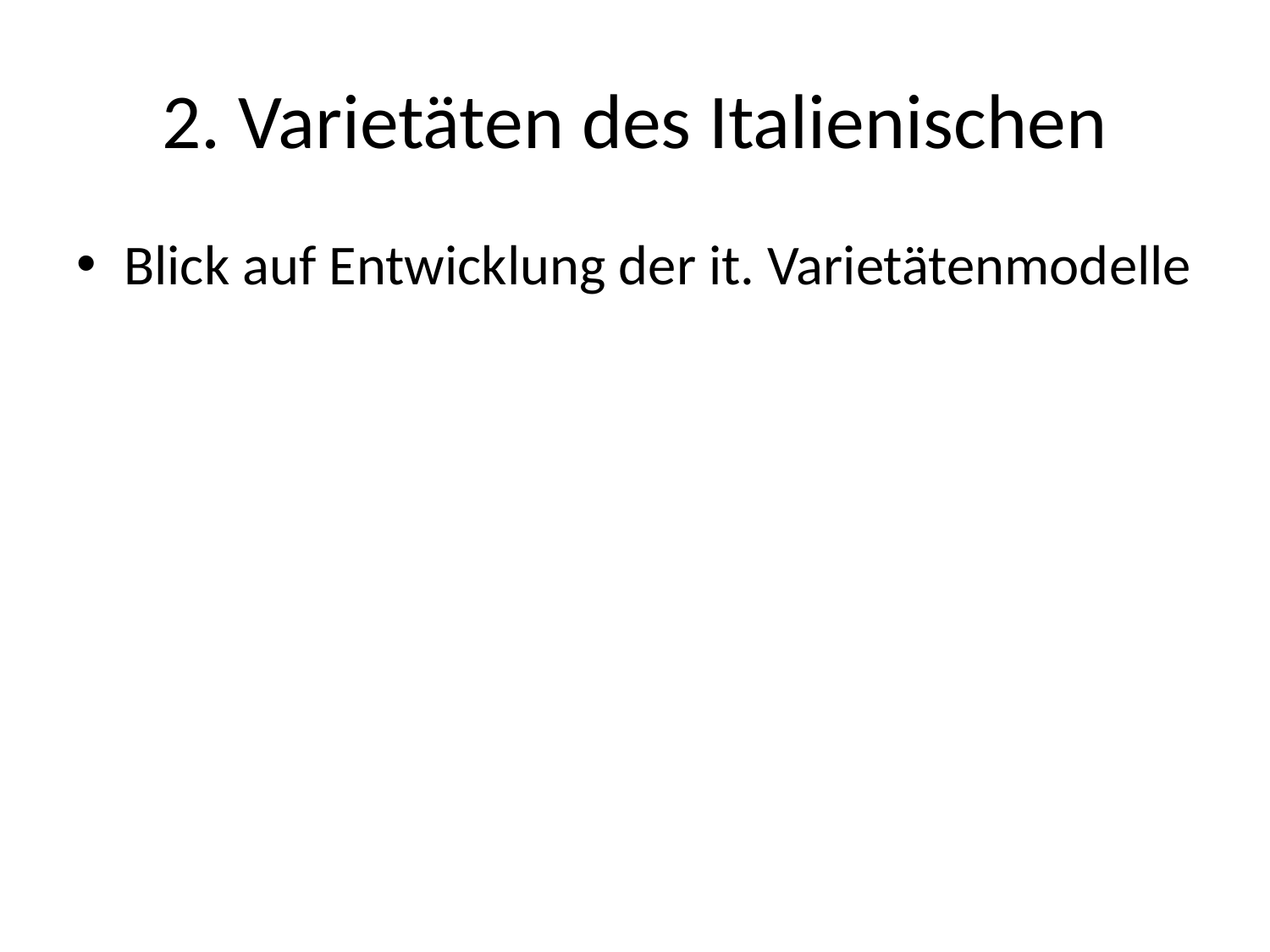

# 2. Varietäten des Italienischen
Blick auf Entwicklung der it. Varietätenmodelle